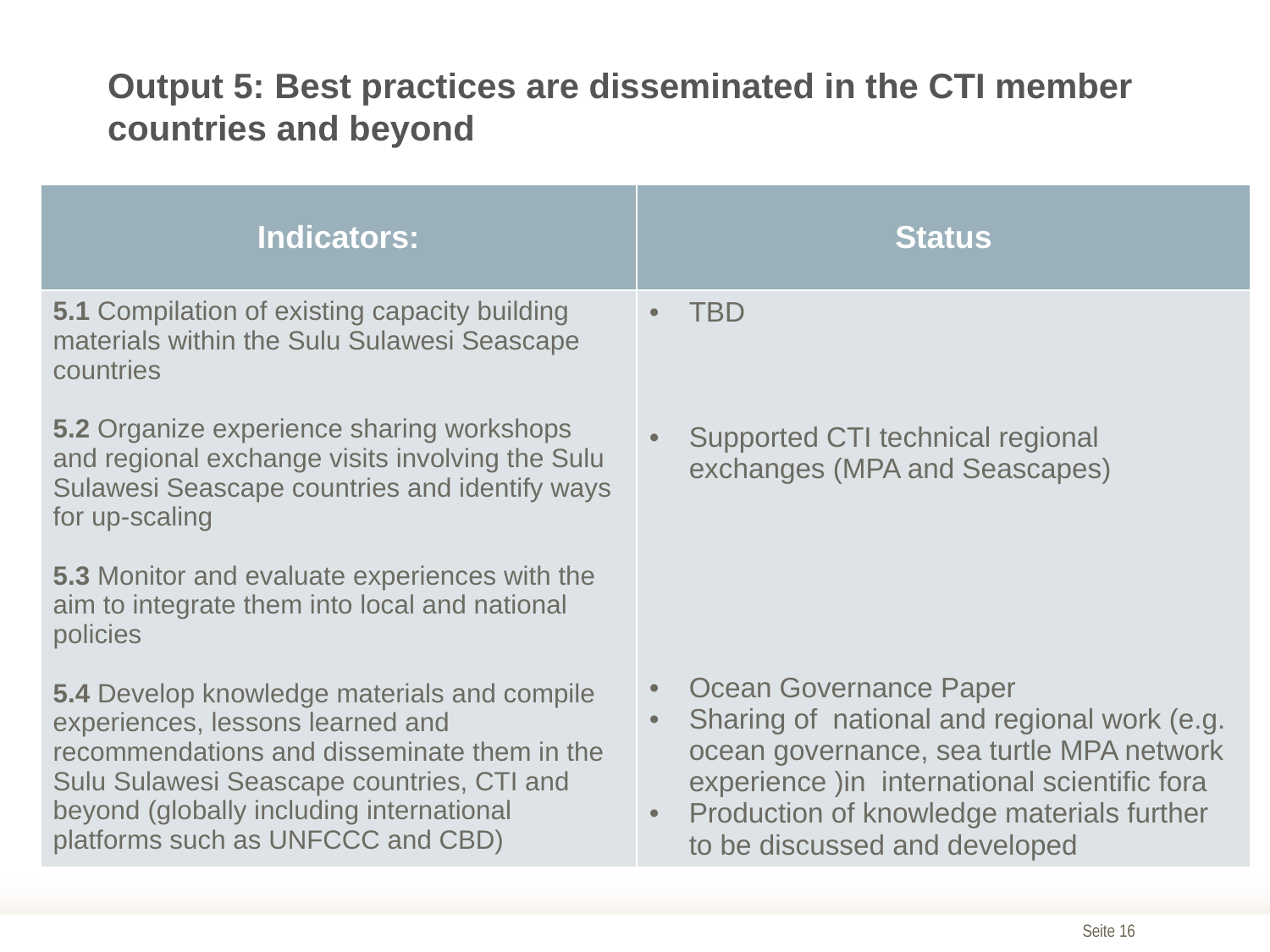

Output 5: Best practices are disseminated in the CTI member countries and beyond

| Indicators: | Status |
| --- | --- |
| 5.1 Compilation of existing capacity building materials within the Sulu Sulawesi Seascape countries 5.2 Organize experience sharing workshops and regional exchange visits involving the Sulu Sulawesi Seascape countries and identify ways for up-scaling 5.3 Monitor and evaluate experiences with the aim to integrate them into local and national policies 5.4 Develop knowledge materials and compile experiences, lessons learned and recommendations and disseminate them in the Sulu Sulawesi Seascape countries, CTI and beyond (globally including international platforms such as UNFCCC and CBD) | TBD Supported CTI technical regional exchanges (MPA and Seascapes) Ocean Governance Paper Sharing of national and regional work (e.g. ocean governance, sea turtle MPA network experience )in international scientific fora Production of knowledge materials further to be discussed and developed |